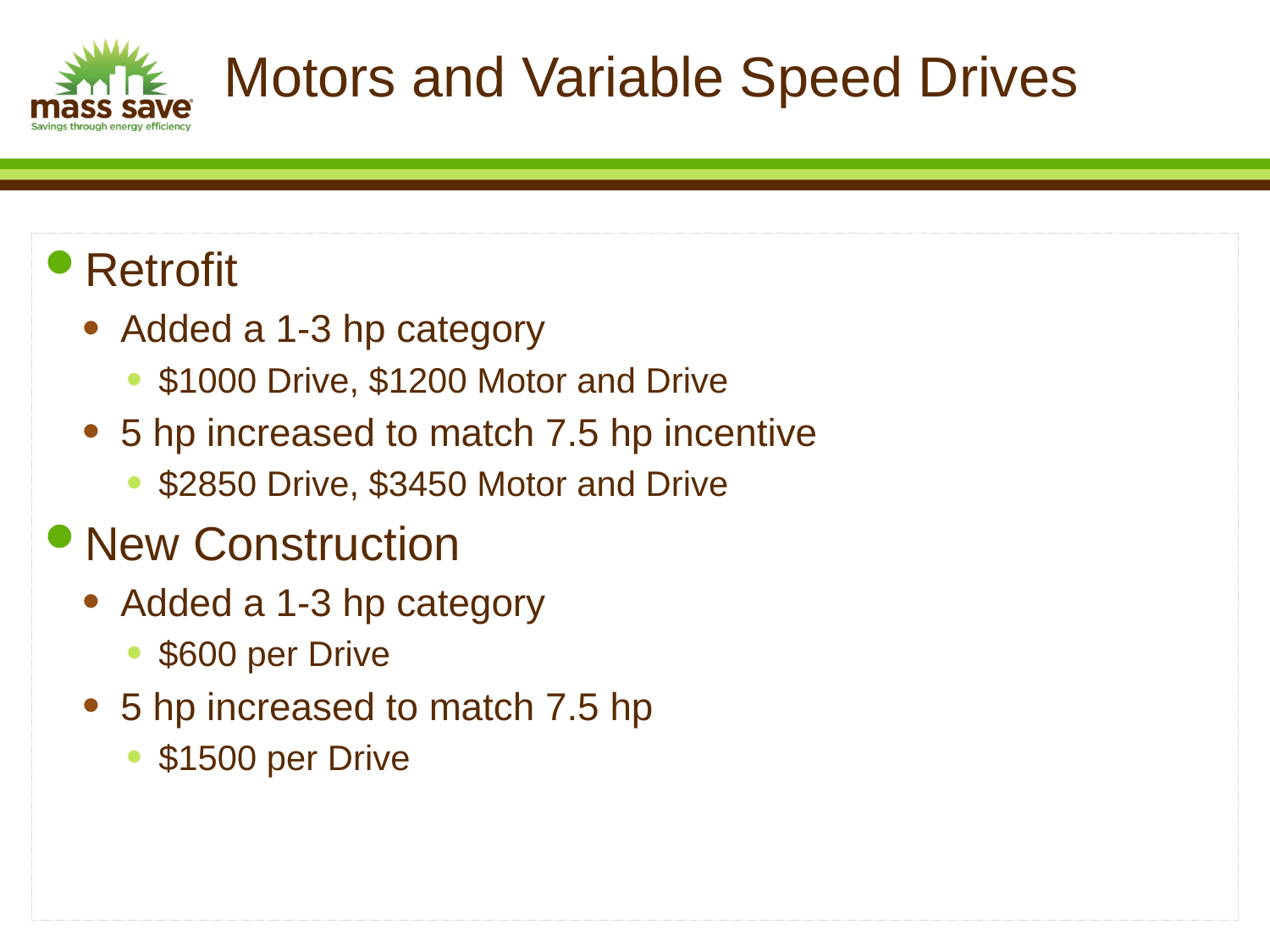

# Motors and Variable Speed Drives
Retrofit
Added a 1-3 hp category
$1000 Drive, $1200 Motor and Drive
5 hp increased to match 7.5 hp incentive
$2850 Drive, $3450 Motor and Drive
New Construction
Added a 1-3 hp category
$600 per Drive
5 hp increased to match 7.5 hp
$1500 per Drive